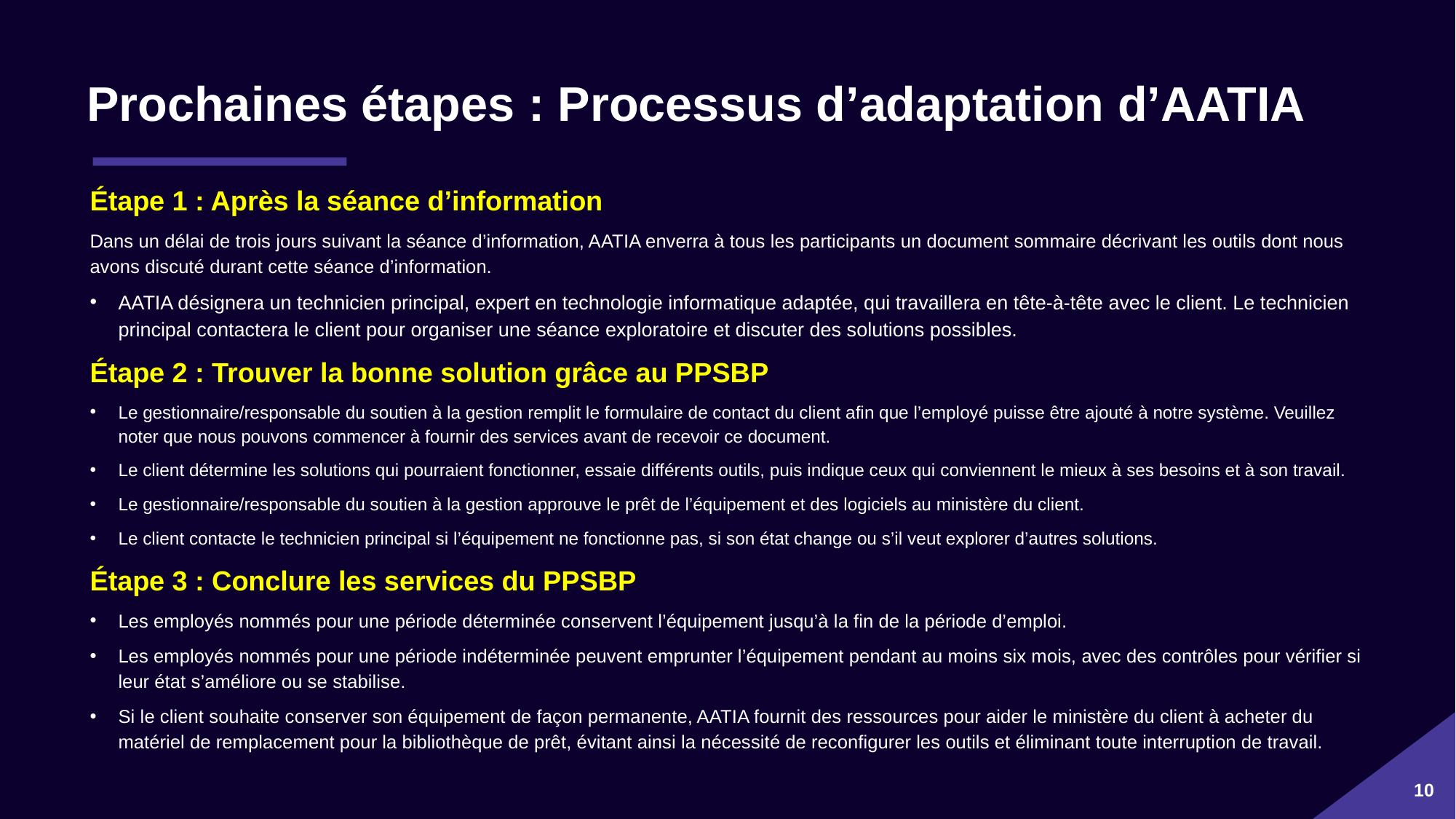

# Prochaines étapes : Processus d’adaptation d’AATIA
Étape 1 : Après la séance d’information
Dans un délai de trois jours suivant la séance d’information, AATIA enverra à tous les participants un document sommaire décrivant les outils dont nous avons discuté durant cette séance d’information.
AATIA désignera un technicien principal, expert en technologie informatique adaptée, qui travaillera en tête-à-tête avec le client. Le technicien principal contactera le client pour organiser une séance exploratoire et discuter des solutions possibles.
Étape 2 : Trouver la bonne solution grâce au PPSBP
Le gestionnaire/responsable du soutien à la gestion remplit le formulaire de contact du client afin que l’employé puisse être ajouté à notre système. Veuillez noter que nous pouvons commencer à fournir des services avant de recevoir ce document.
Le client détermine les solutions qui pourraient fonctionner, essaie différents outils, puis indique ceux qui conviennent le mieux à ses besoins et à son travail.
Le gestionnaire/responsable du soutien à la gestion approuve le prêt de l’équipement et des logiciels au ministère du client.
Le client contacte le technicien principal si l’équipement ne fonctionne pas, si son état change ou s’il veut explorer d’autres solutions.
Étape 3 : Conclure les services du PPSBP
Les employés nommés pour une période déterminée conservent l’équipement jusqu’à la fin de la période d’emploi.
Les employés nommés pour une période indéterminée peuvent emprunter l’équipement pendant au moins six mois, avec des contrôles pour vérifier si leur état s’améliore ou se stabilise.
Si le client souhaite conserver son équipement de façon permanente, AATIA fournit des ressources pour aider le ministère du client à acheter du matériel de remplacement pour la bibliothèque de prêt, évitant ainsi la nécessité de reconfigurer les outils et éliminant toute interruption de travail.